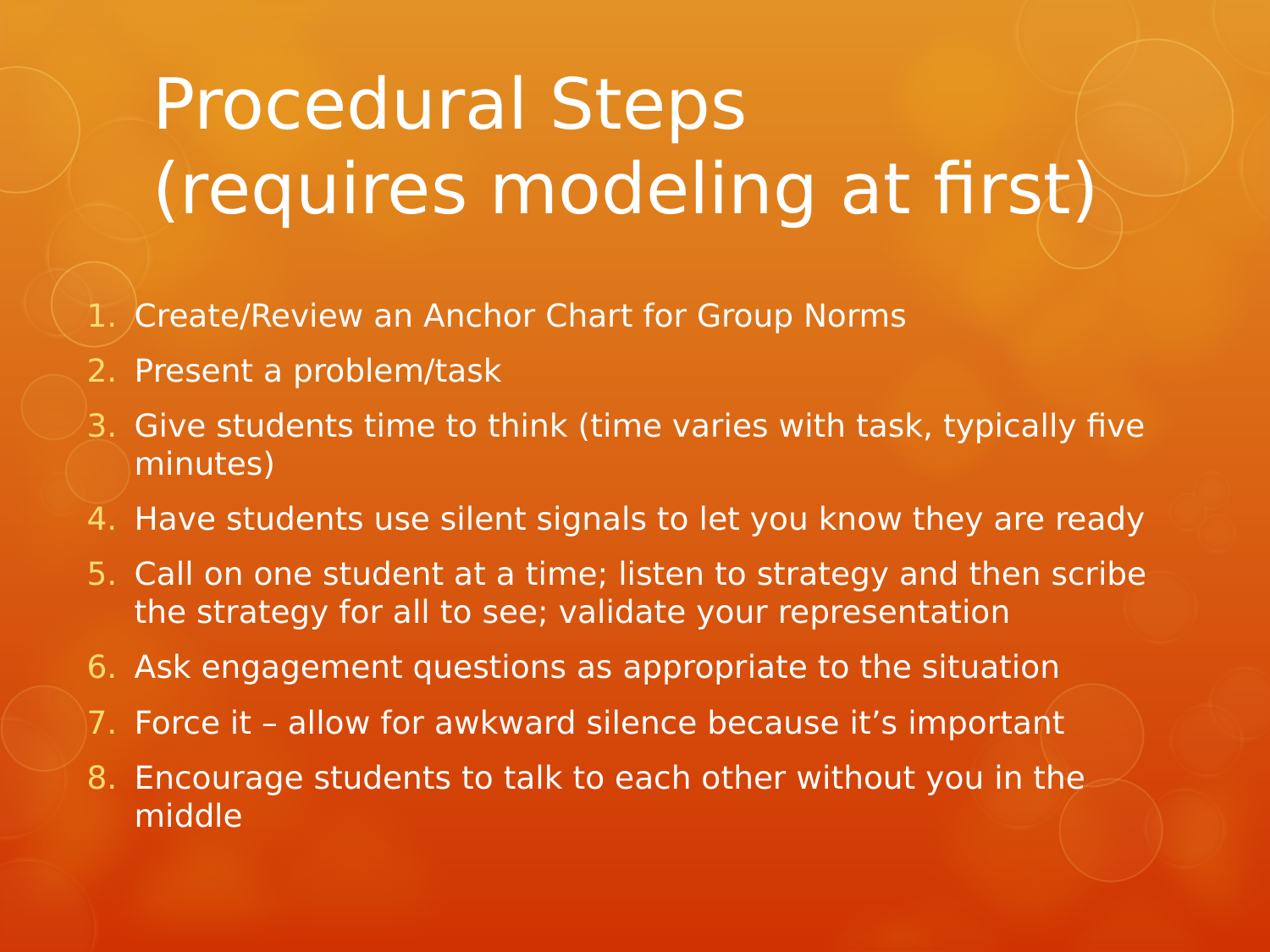

# Procedural Steps (requires modeling at first)
Create/Review an Anchor Chart for Group Norms
Present a problem/task
Give students time to think (time varies with task, typically five minutes)
Have students use silent signals to let you know they are ready
Call on one student at a time; listen to strategy and then scribe the strategy for all to see; validate your representation
Ask engagement questions as appropriate to the situation
Force it – allow for awkward silence because it’s important
Encourage students to talk to each other without you in the middle